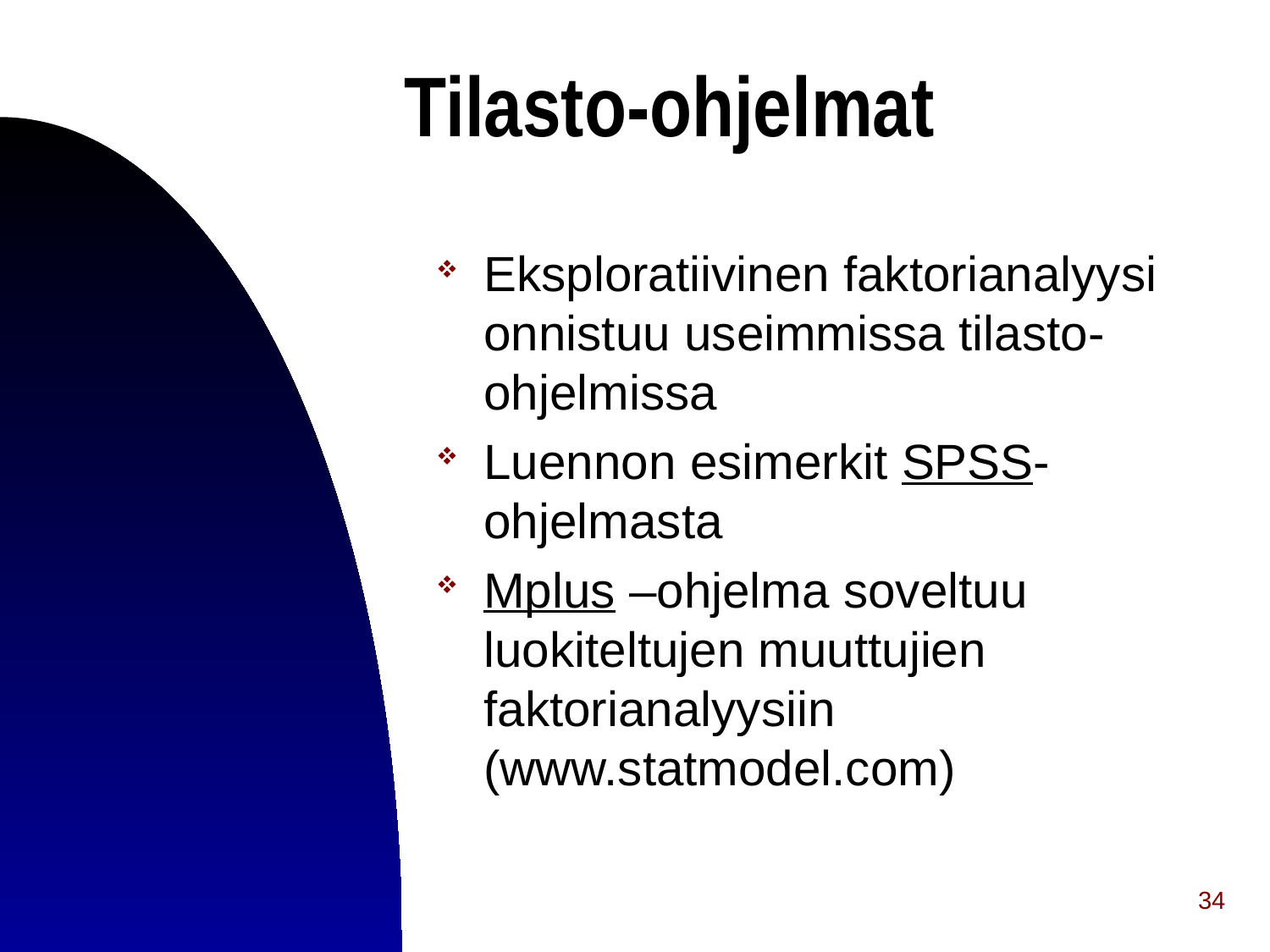

# Tilasto-ohjelmat
Eksploratiivinen faktorianalyysi onnistuu useimmissa tilasto-ohjelmissa
Luennon esimerkit SPSS-ohjelmasta
Mplus –ohjelma soveltuu luokiteltujen muuttujien faktorianalyysiin (www.statmodel.com)
34